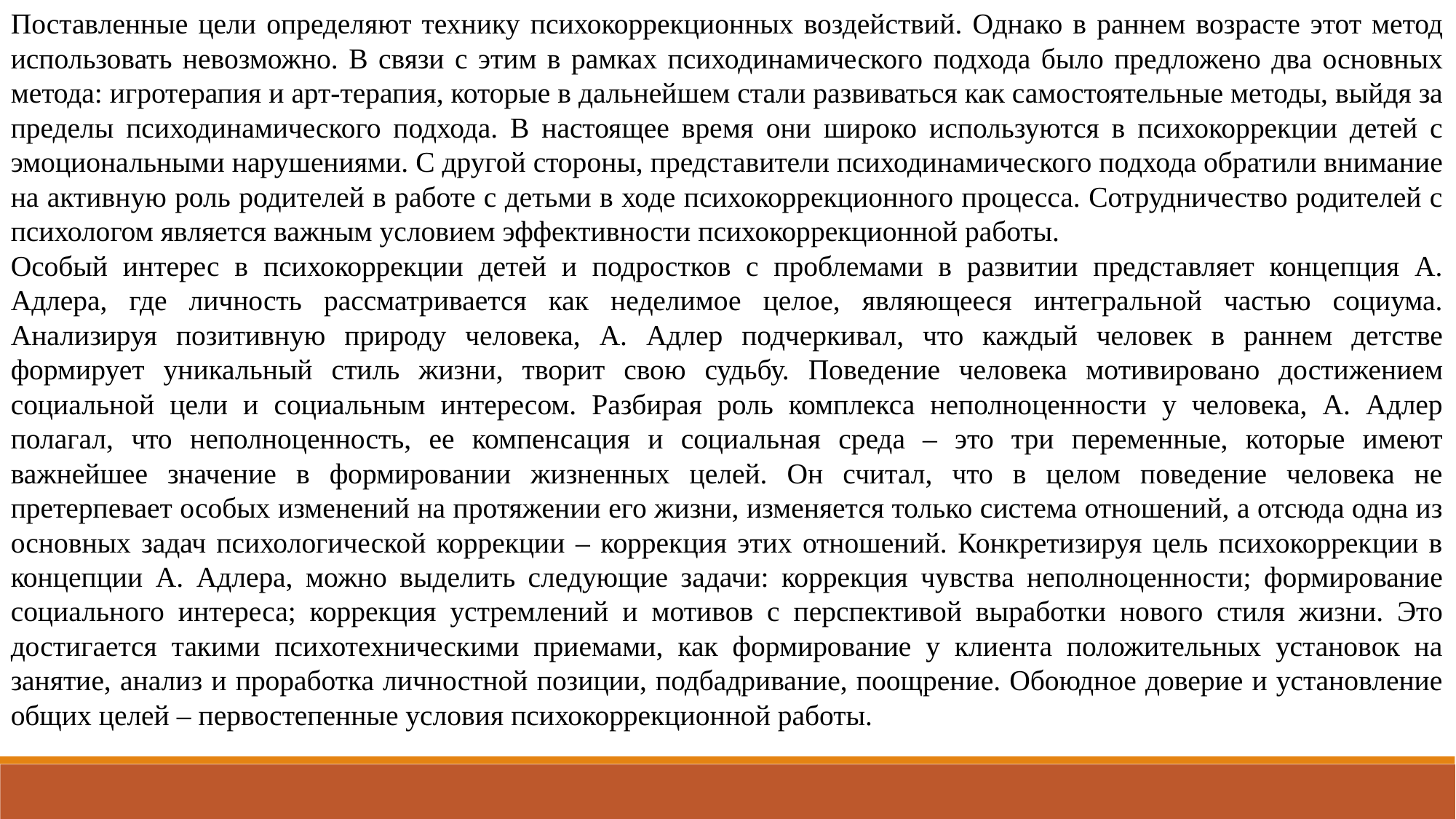

Поставленные цели определяют технику психокоррекционных воздействий. Однако в раннем возрасте этот метод использовать невозможно. В связи с этим в рамках психодинамического подхода было предложено два основных метода: игротерапия и арт-терапия, которые в дальнейшем стали развиваться как самостоятельные методы, выйдя за пределы психодинамического подхода. В настоящее время они широко используются в психокоррекции детей с эмоциональными нарушениями. С другой стороны, представители психодинамического подхода обратили внимание на активную роль родителей в работе с детьми в ходе психокоррекционного процесса. Сотрудничество родителей с психологом является важным условием эффективности психокоррекционной работы.
Особый интерес в психокоррекции детей и подростков с проблемами в развитии представляет концепция А. Адлера, где личность рассматривается как неделимое целое, являющееся интегральной частью социума. Анализируя позитивную природу человека, А. Адлер подчеркивал, что каждый человек в раннем детстве формирует уникальный стиль жизни, творит свою судьбу. Поведение человека мотивировано достижением социальной цели и социальным интересом. Разбирая роль комплекса неполноценности у человека, А. Адлер полагал, что неполноценность, ее компенсация и социальная среда – это три переменные, которые имеют важнейшее значение в формировании жизненных целей. Он считал, что в целом поведение человека не претерпевает особых изменений на протяжении его жизни, изменяется только система отношений, а отсюда одна из основных задач психологической коррекции – коррекция этих отношений. Конкретизируя цель психокоррекции в концепции А. Адлера, можно выделить следующие задачи: коррекция чувства неполноценности; формирование социального интереса; коррекция устремлений и мотивов с перспективой выработки нового стиля жизни. Это достигается такими психотехническими приемами, как формирование у клиента положительных установок на занятие, анализ и проработка личностной позиции, подбадривание, поощрение. Обоюдное доверие и установление общих целей – первостепенные условия психокоррекционной работы.